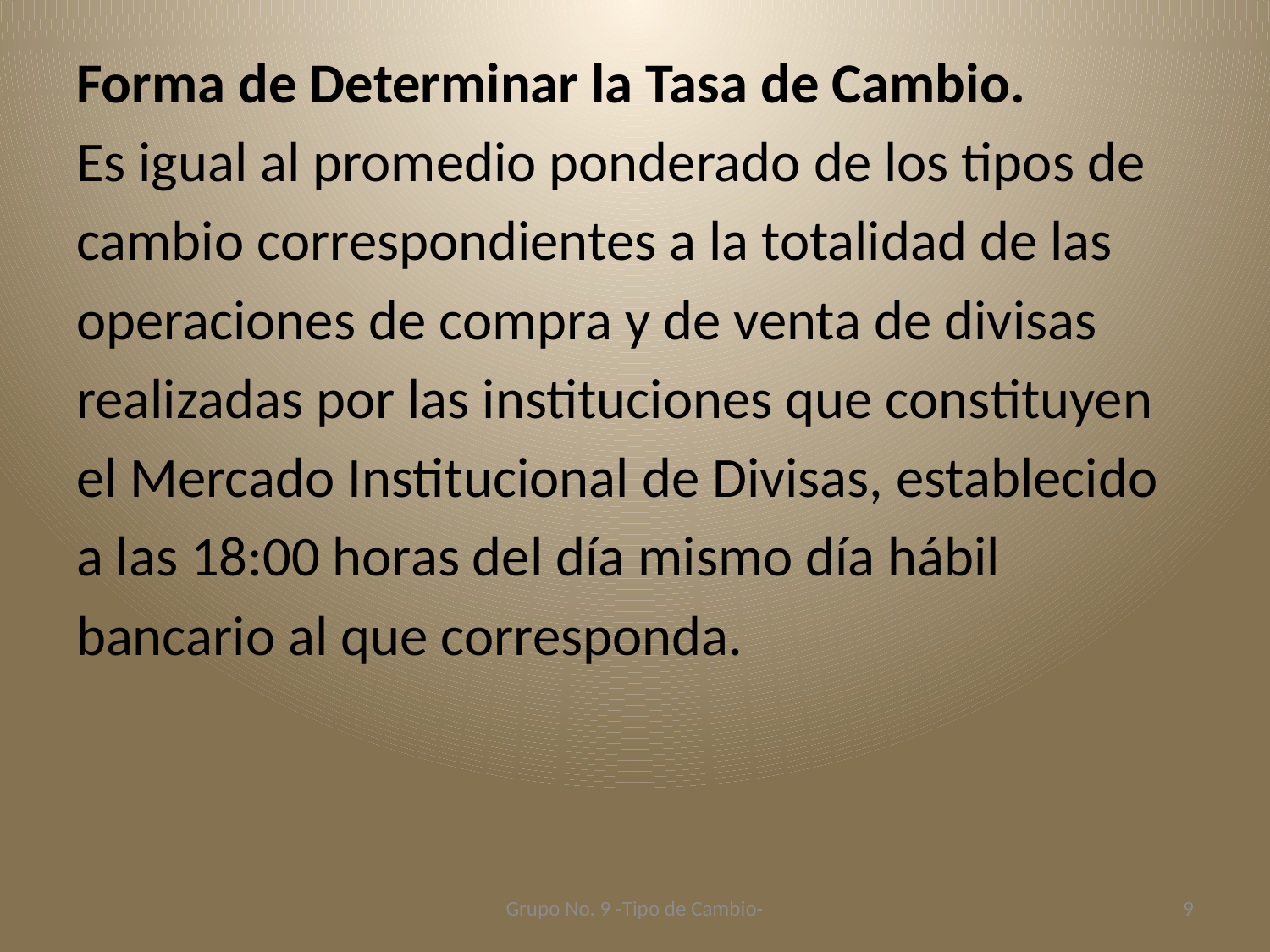

Forma de Determinar la Tasa de Cambio.
Es igual al promedio ponderado de los tipos de
cambio correspondientes a la totalidad de las
operaciones de compra y de venta de divisas
realizadas por las instituciones que constituyen
el Mercado Institucional de Divisas, establecido
a las 18:00 horas del día mismo día hábil
bancario al que corresponda.

Grupo No. 9 -Tipo de Cambio-
9